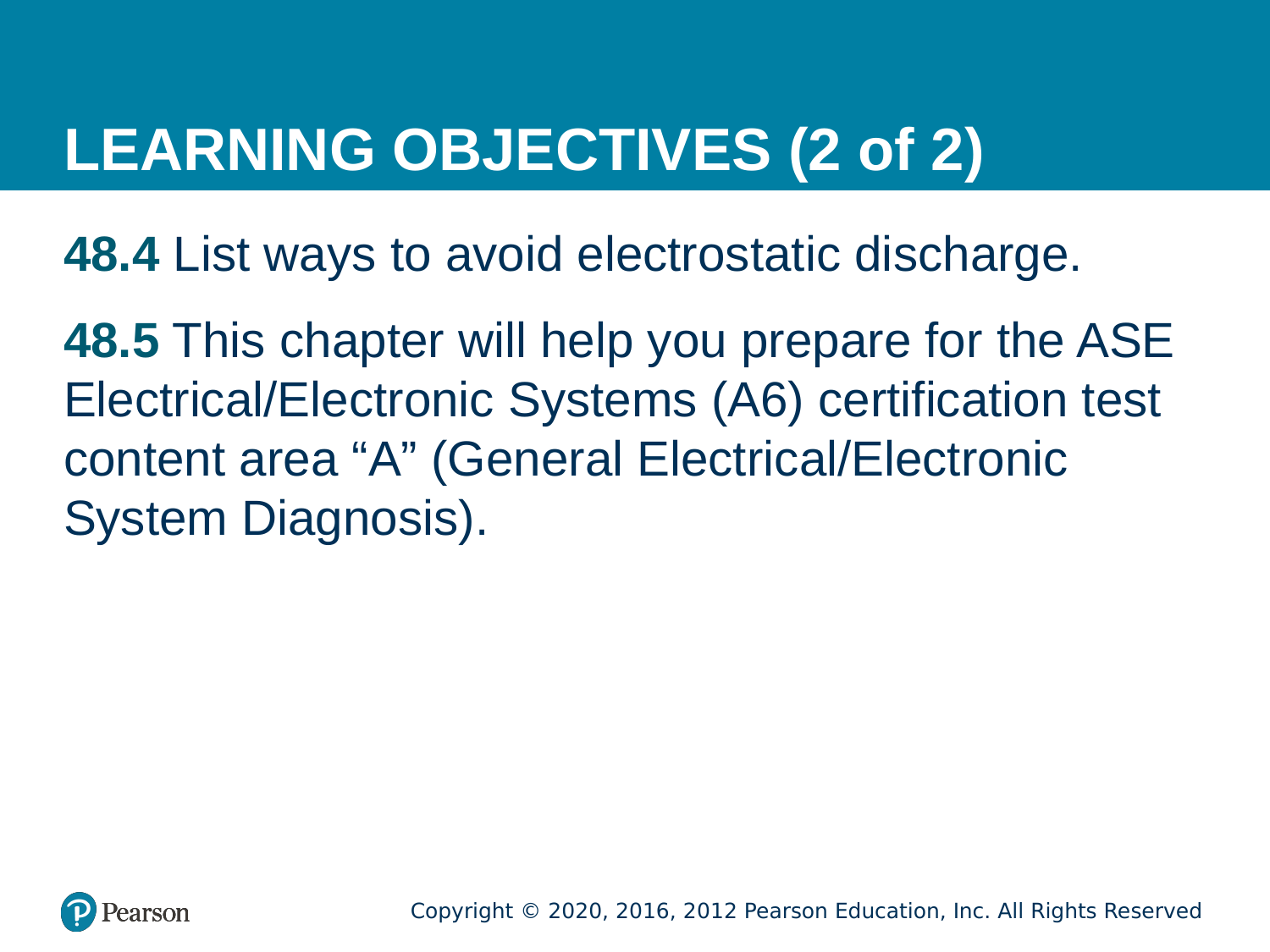

# LEARNING OBJECTIVES (2 of 2)
48.4 List ways to avoid electrostatic discharge.
48.5 This chapter will help you prepare for the ASE Electrical/Electronic Systems (A6) certification test content area “A” (General Electrical/Electronic System Diagnosis).